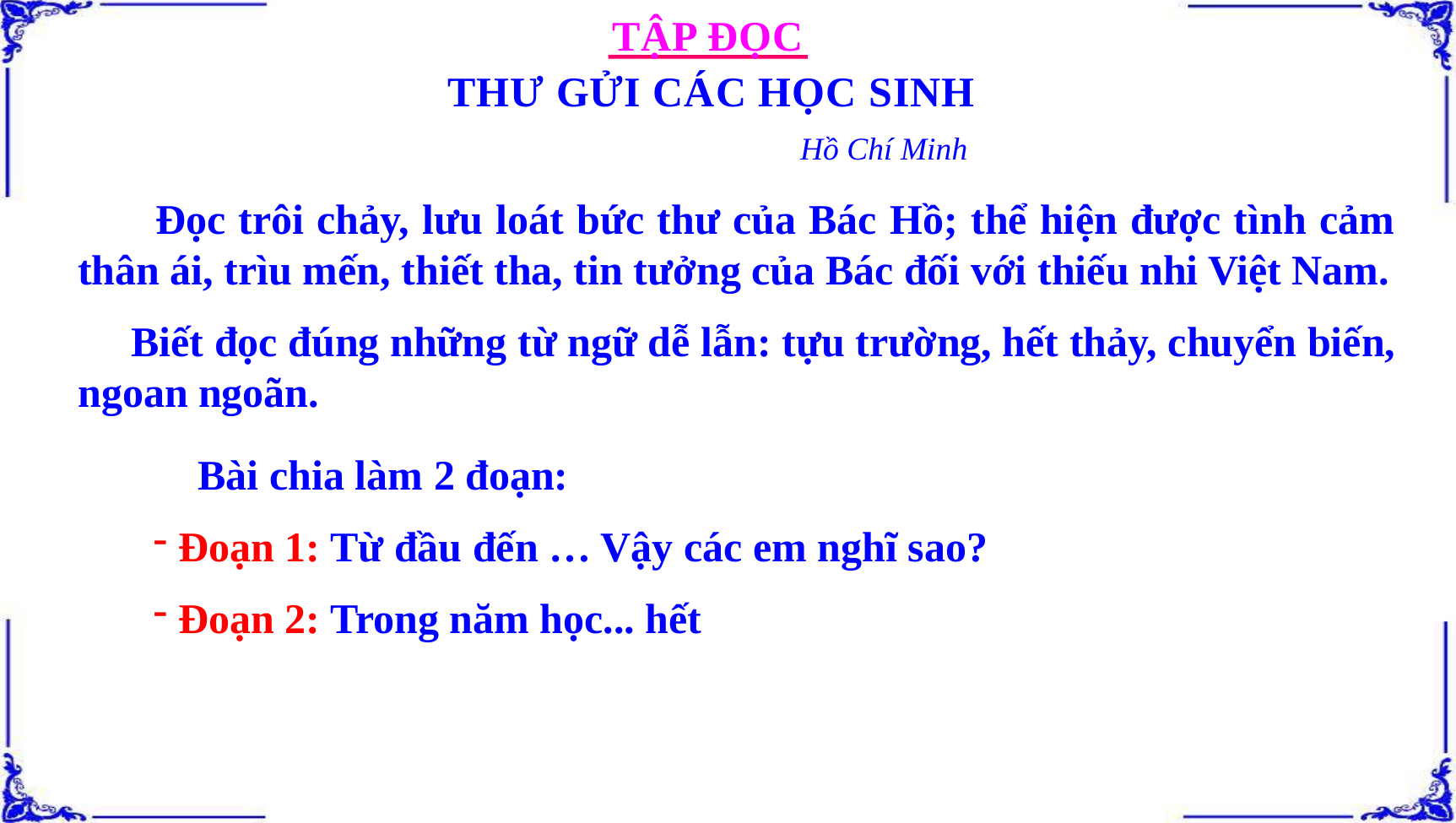

TẬP ĐỌC

THƯ GỬI CÁC HỌC SINH
Hồ Chí Minh
      Đọc trôi chảy, lưu loát bức thư của Bác Hồ; thể hiện được tình cảm thân ái, trìu mến, thiết tha, tin tưởng của Bác đối với thiếu nhi Việt Nam.
     Biết đọc đúng những từ ngữ dễ lẫn: tựu trường, hết thảy, chuyển biến, ngoan ngoãn.
    Bài chia làm 2 đoạn:
 Đoạn 1: Từ đầu đến … Vậy các em nghĩ sao?
 Đoạn 2: Trong năm học... hết